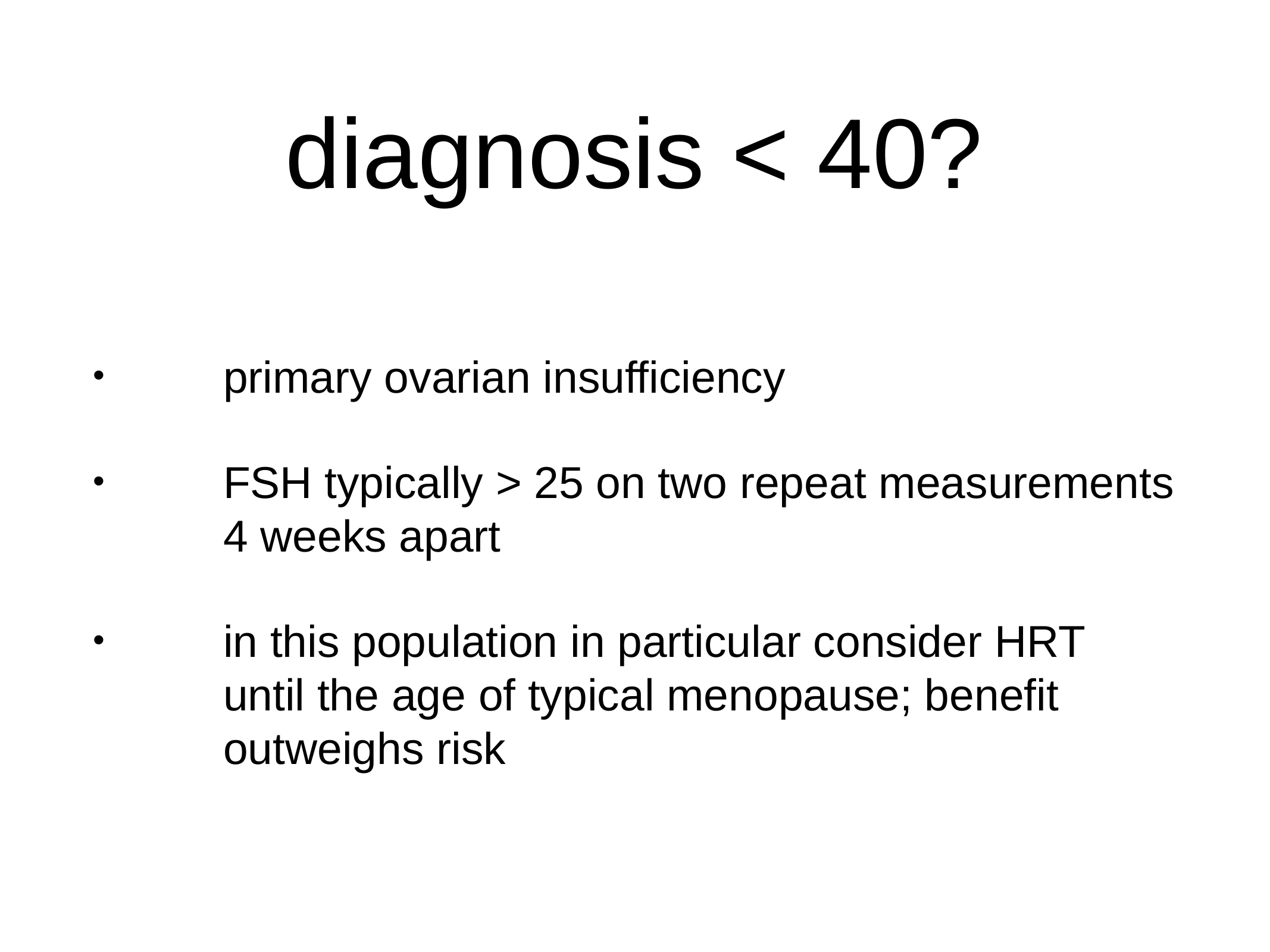

# diagnosis < 40?
primary ovarian insufficiency
FSH typically > 25 on two repeat measurements 4 weeks apart
in this population in particular consider HRT until the age of typical menopause; benefit outweighs risk